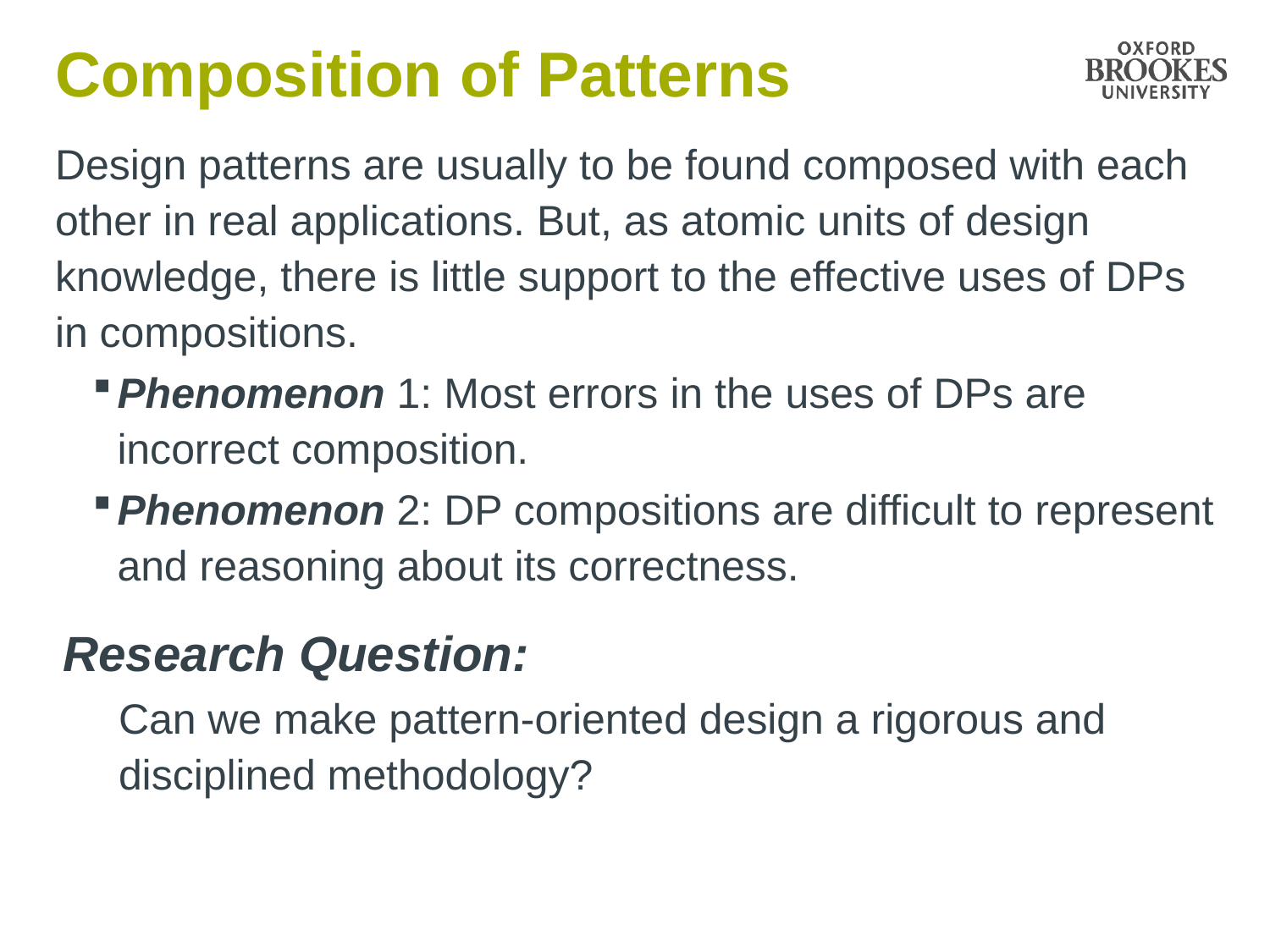

# Composition of Patterns
Design patterns are usually to be found composed with each other in real applications. But, as atomic units of design knowledge, there is little support to the effective uses of DPs in compositions.
Phenomenon 1: Most errors in the uses of DPs are incorrect composition.
Phenomenon 2: DP compositions are difficult to represent and reasoning about its correctness.
Research Question:
Can we make pattern-oriented design a rigorous and disciplined methodology?